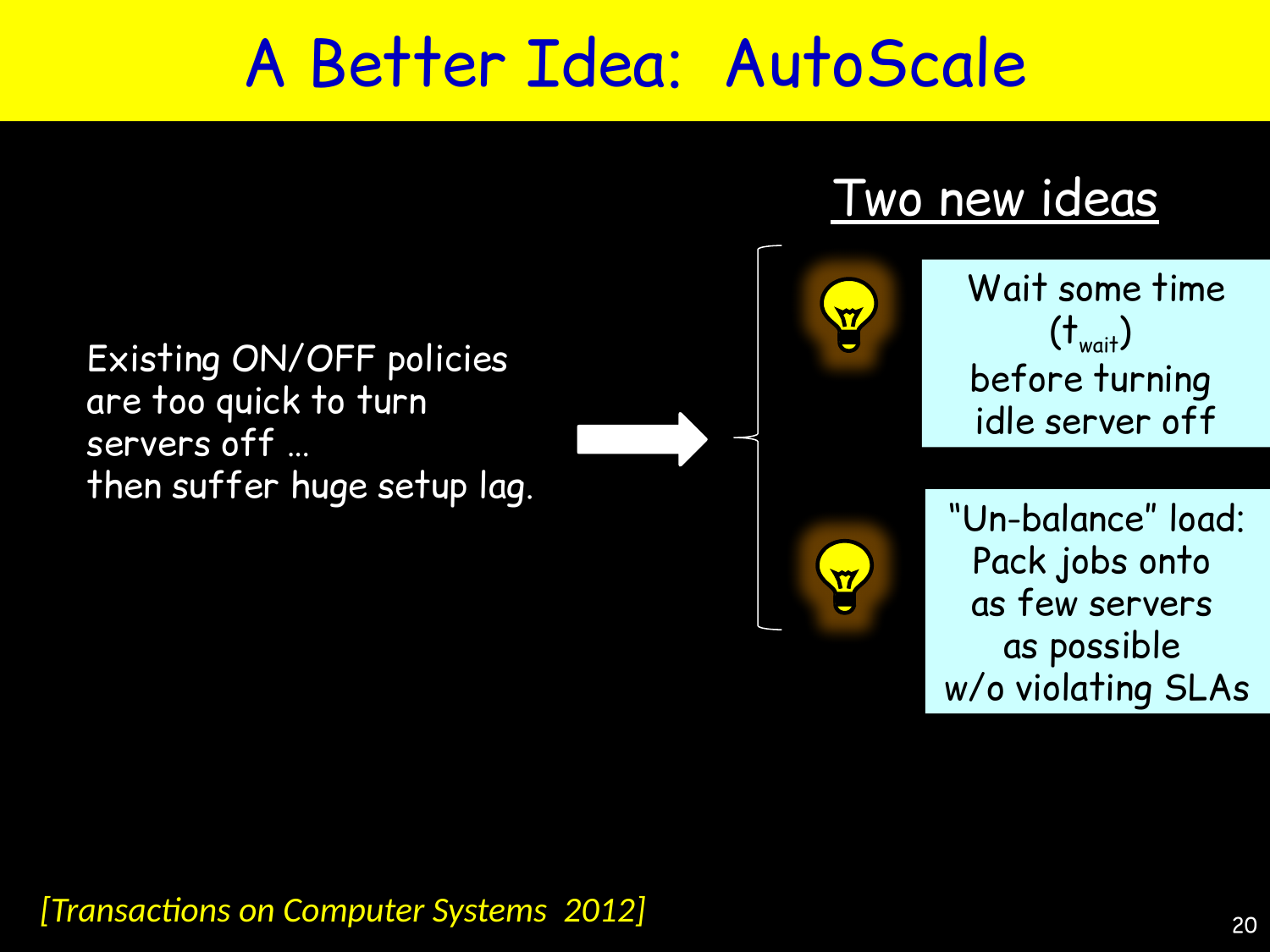

A Better Idea:  AutoScale
Two new ideas

Wait some time (twait)
before turning
idle server off

    Existing ON/OFF policies
    are too quick to turn
    servers off …
    then suffer huge setup lag.

“Un-balance” load: Pack jobs onto
as few servers
as possible
w/o violating SLAs

[Transactions on Computer Systems  2012]
20